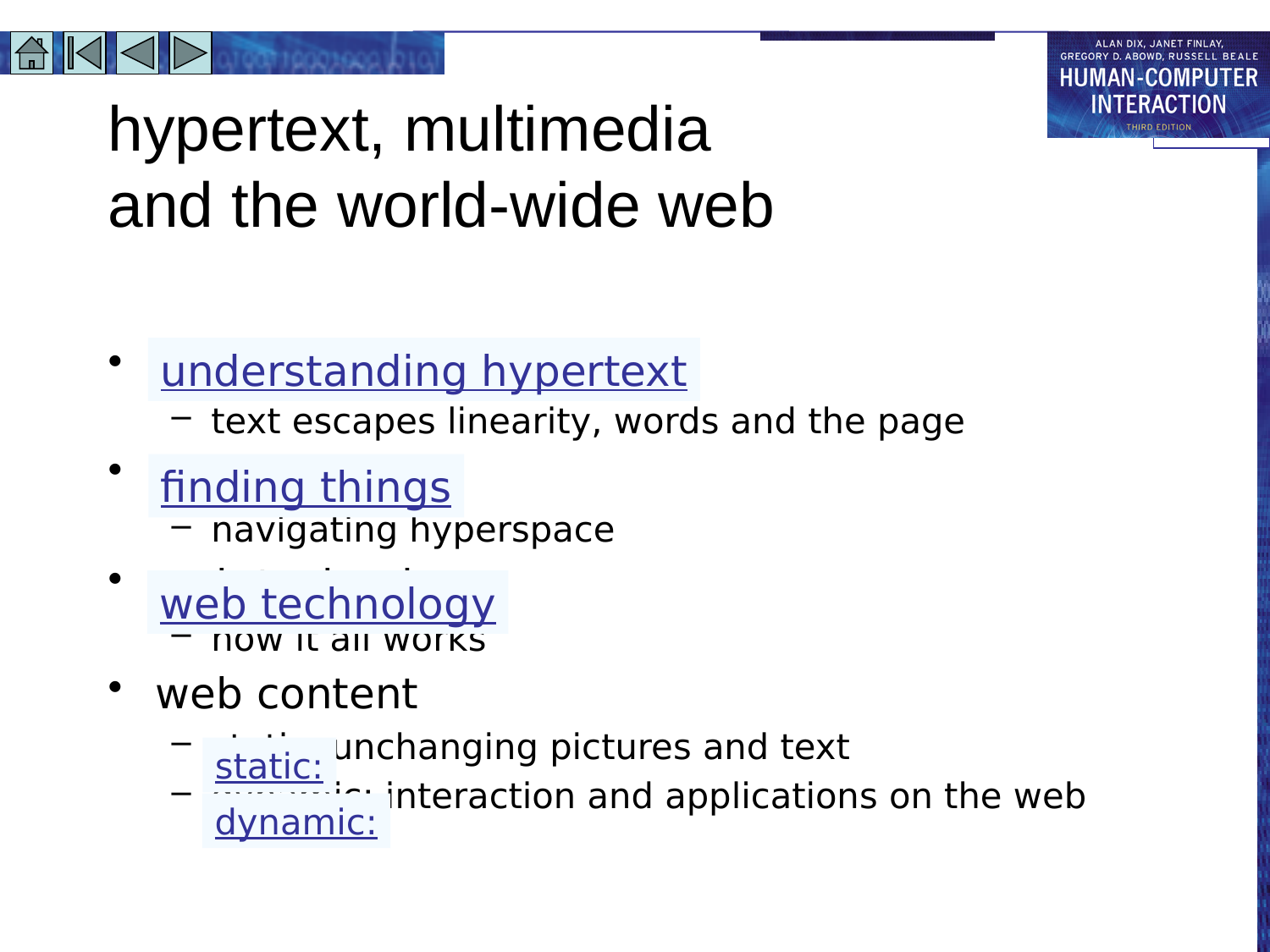

# hypertext, multimedia and the world-wide web

understanding hypertext
text escapes linearity, words and the page
finding things
navigating hyperspace
web technology
how it all works
web content
static: unchanging pictures and text
dynamic: interaction and applications on the web
understanding hypertext
finding things
web technology
static:
dynamic: